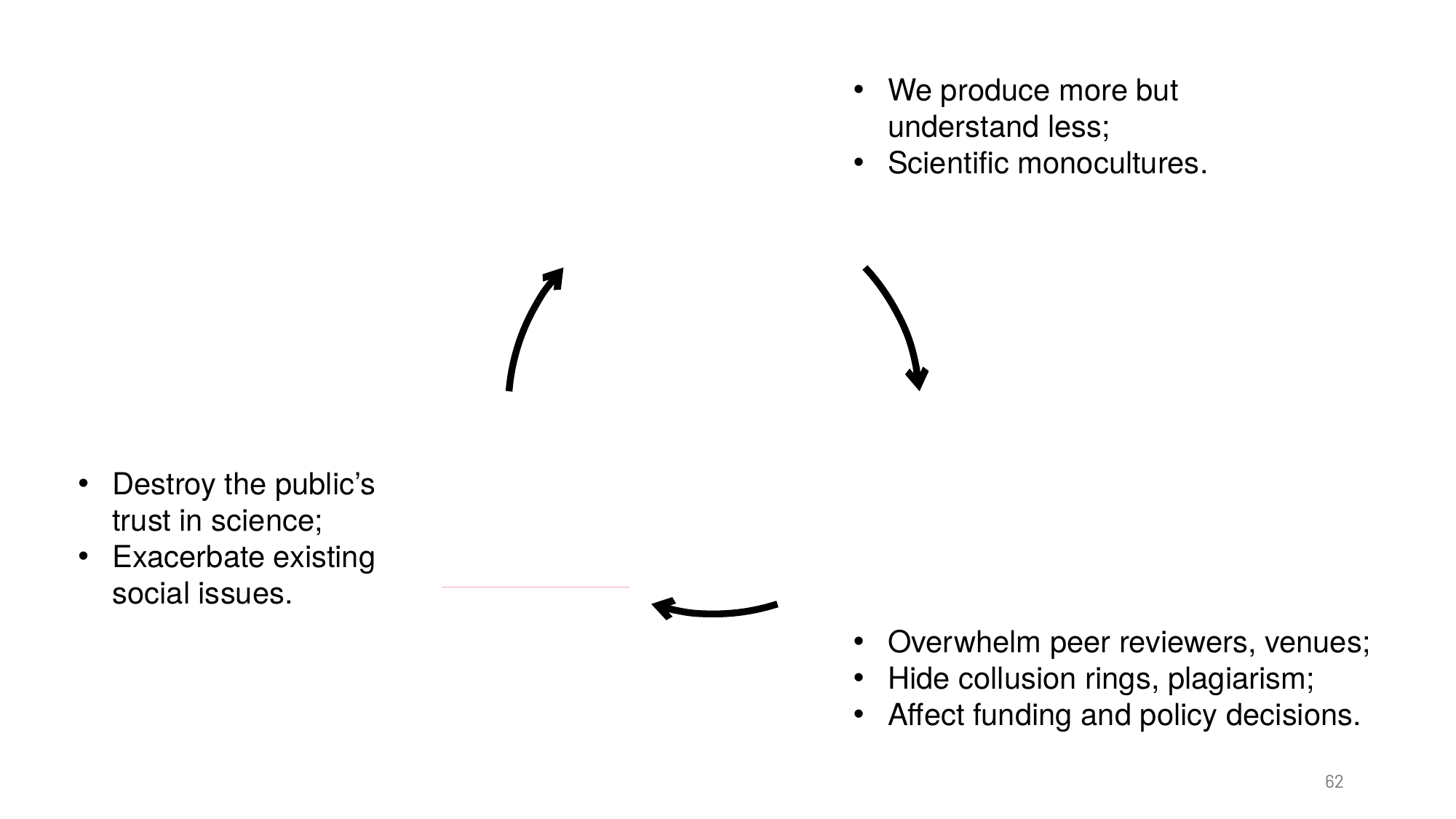

We produce more but understand less;
Scientific monocultures.

Epistemic Risks
Procedural Risks
Ethical risks

Destroy the public’s trust in science;
Exacerbate existing social issues.
Overwhelm peer reviewers, venues;
Hide collusion rings, plagiarism;
Affect funding and policy decisions.
62